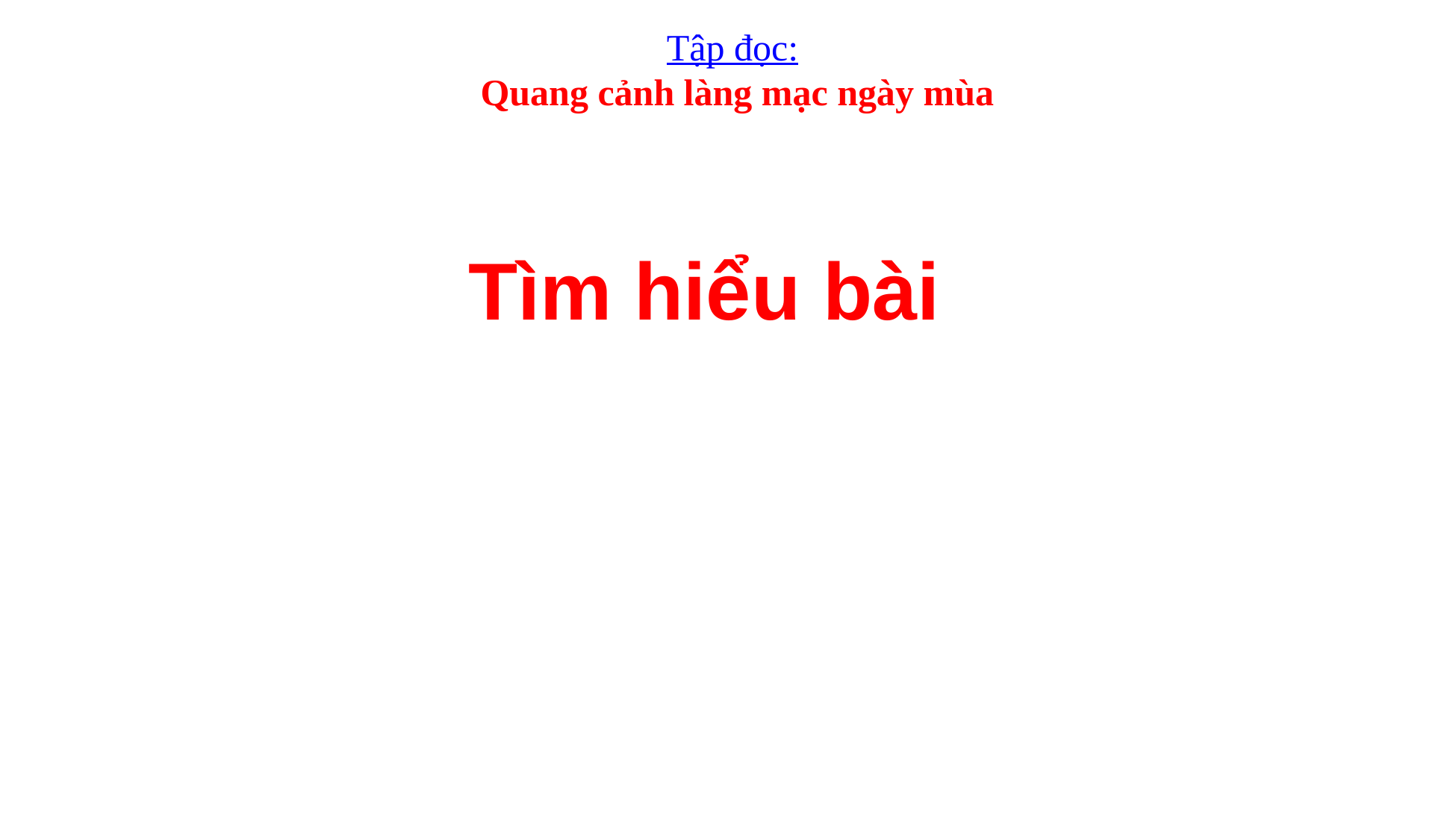

Tập đọc:
Quang cảnh làng mạc ngày mùa
Tìm hiểu bài